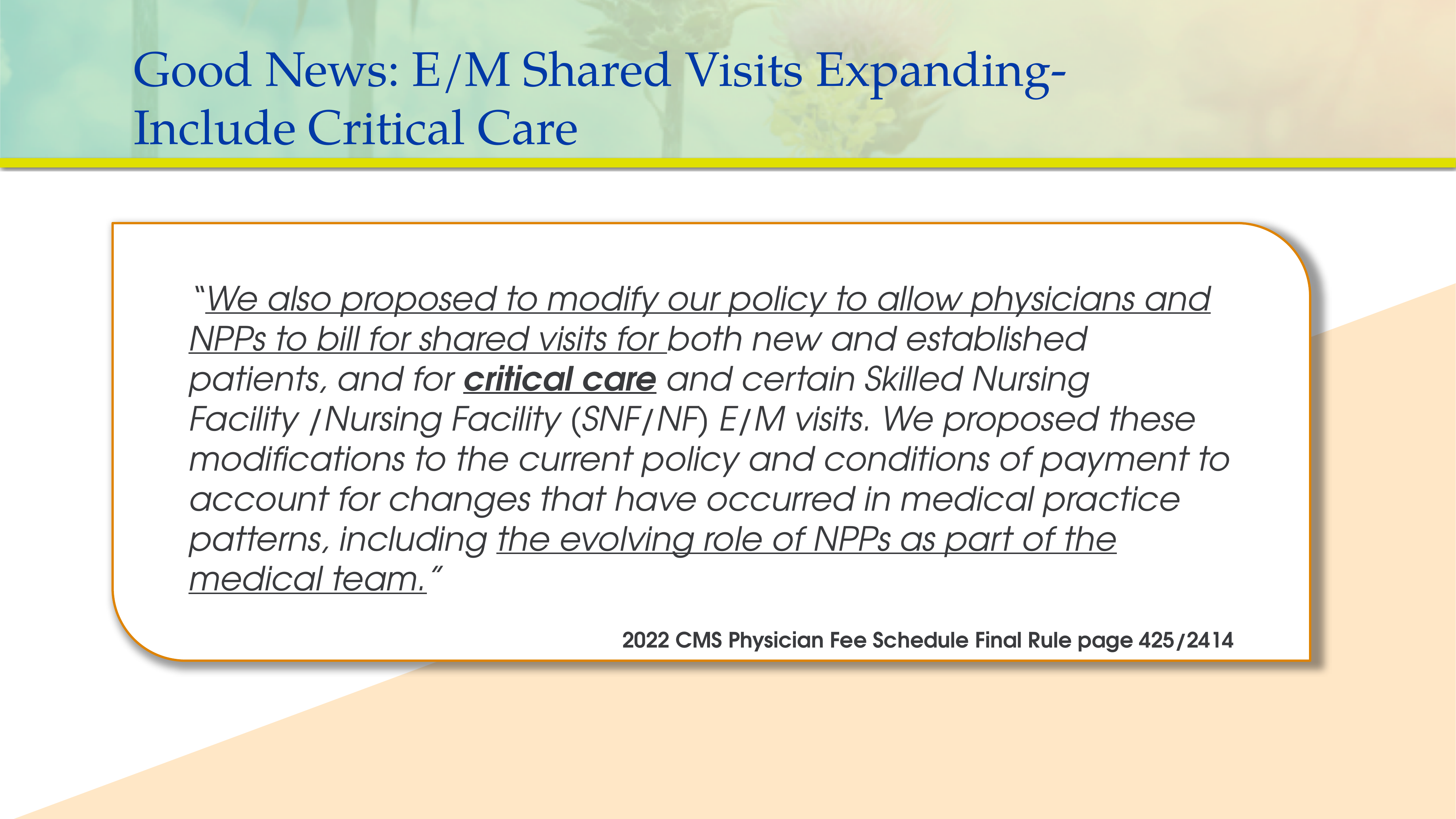

# Good News: E/M Shared Visits Expanding-                  Include Critical Care
“We also proposed to modify our policy to allow physicians and NPPs to bill for shared visits for both new and established patients, and for critical care and certain Skilled Nursing Facility /Nursing Facility (SNF/NF) E/M visits. We proposed these modifications to the current policy and conditions of payment to account for changes that have occurred in medical practice patterns, including the evolving role of NPPs as part of the medical team.”

2022 CMS Physician Fee Schedule Final Rule page 425/2414